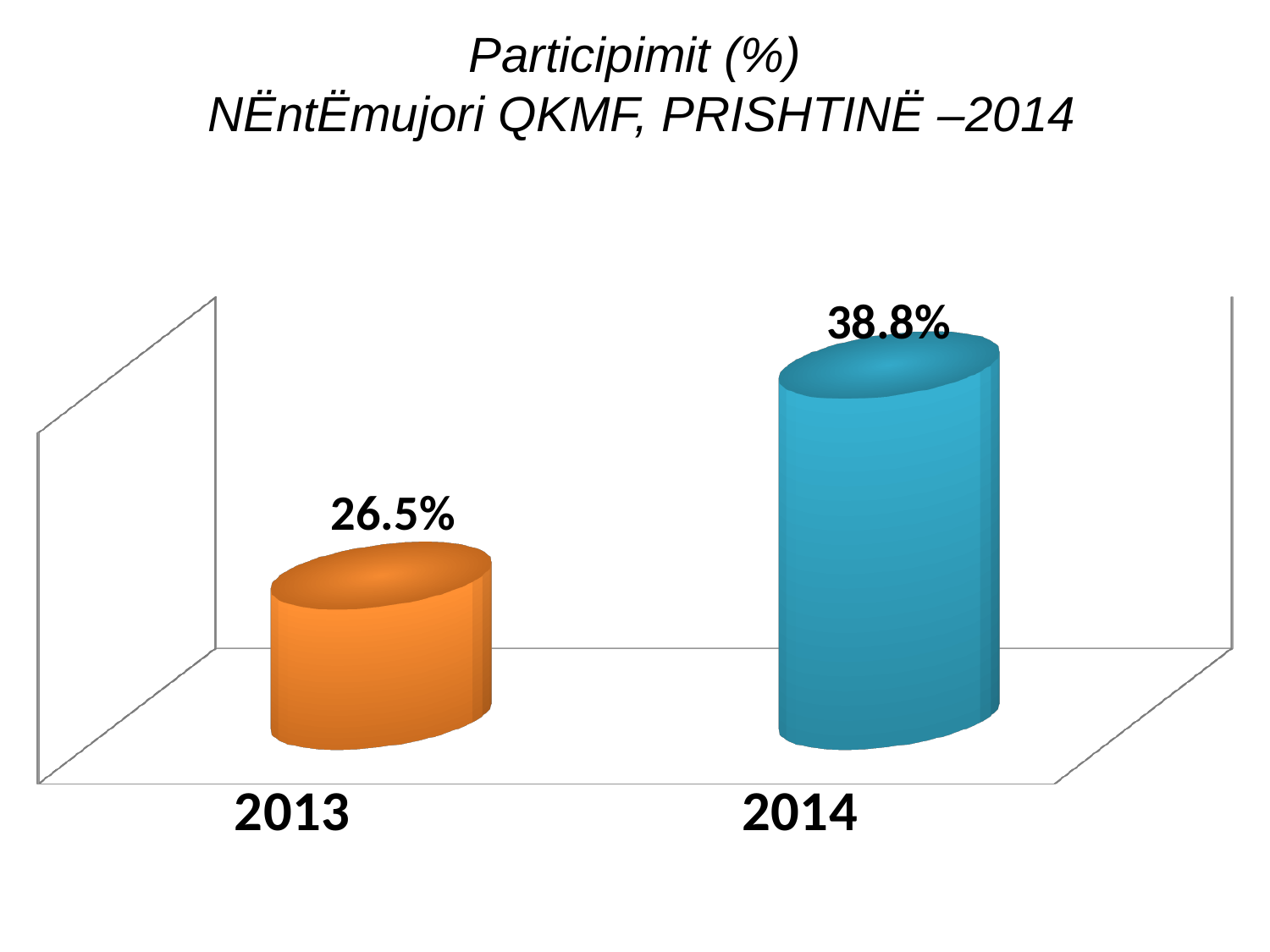

# Participimit (%) NËntËmujori QKMF, PRISHTINË –2014

[unsupported chart]